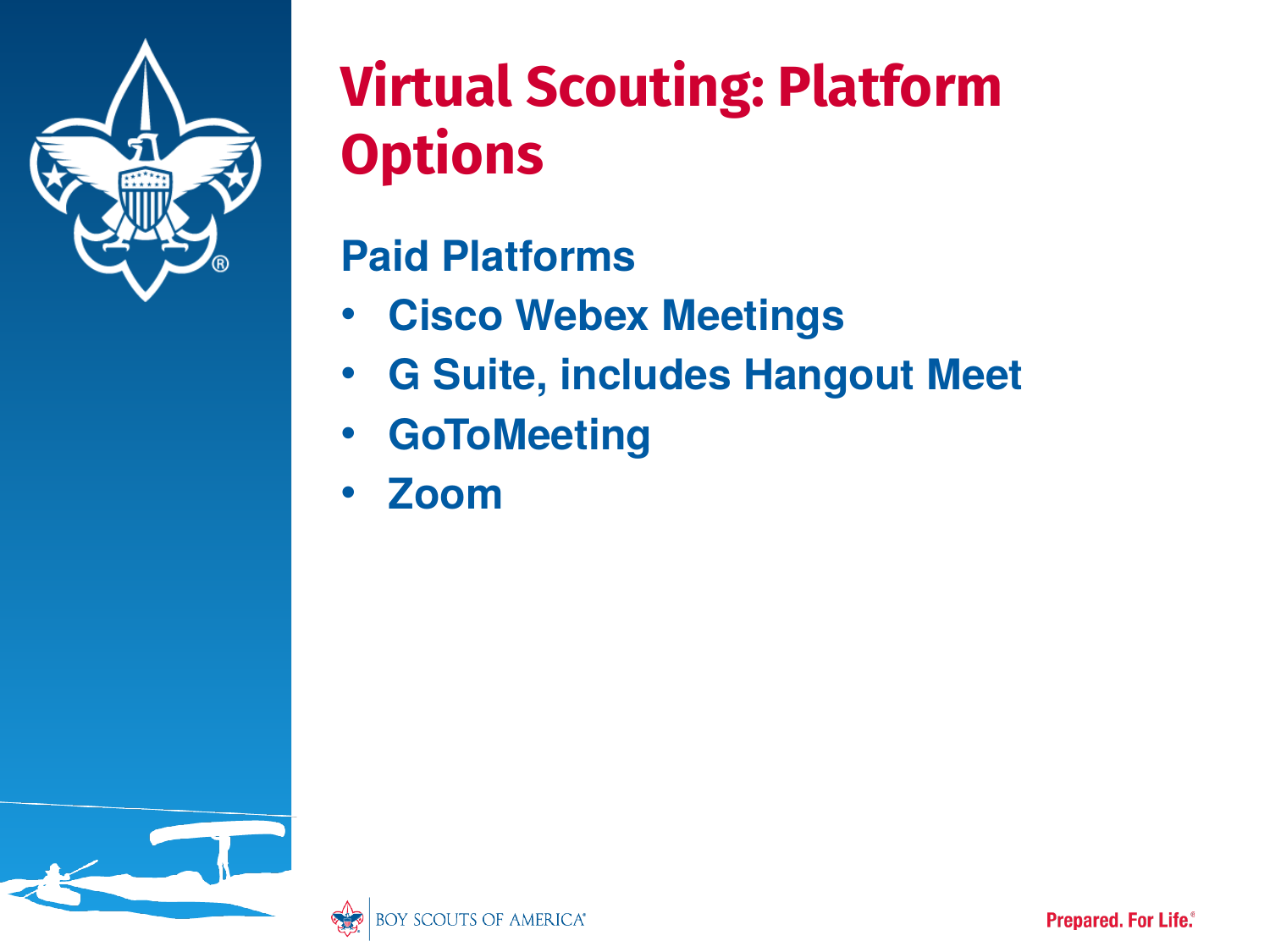

# Virtual Scouting: Platform Options
Paid Platforms
Cisco Webex Meetings
G Suite, includes Hangout Meet
GoToMeeting
Zoom